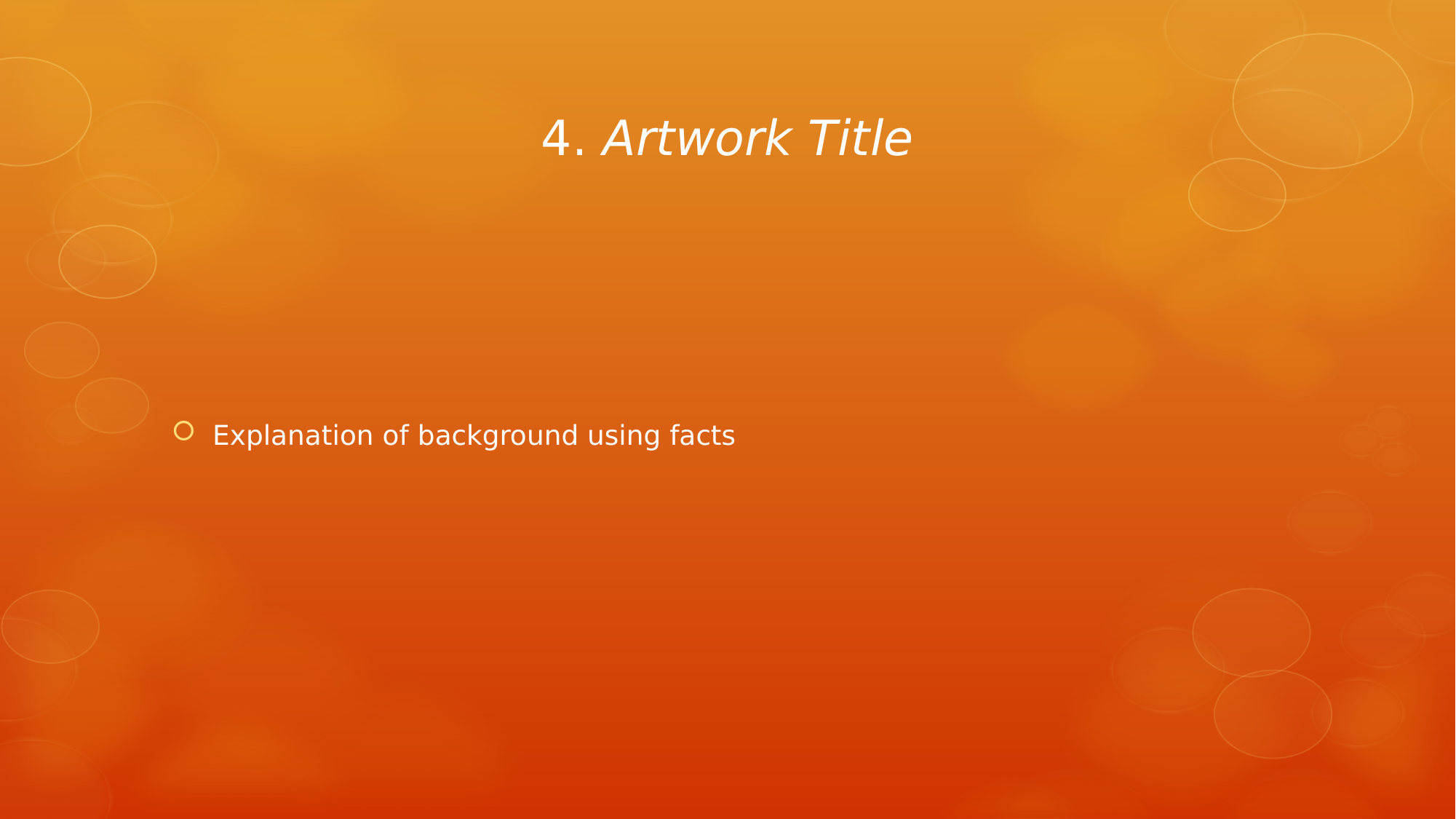

# 4. Artwork Title
Explanation of background using facts